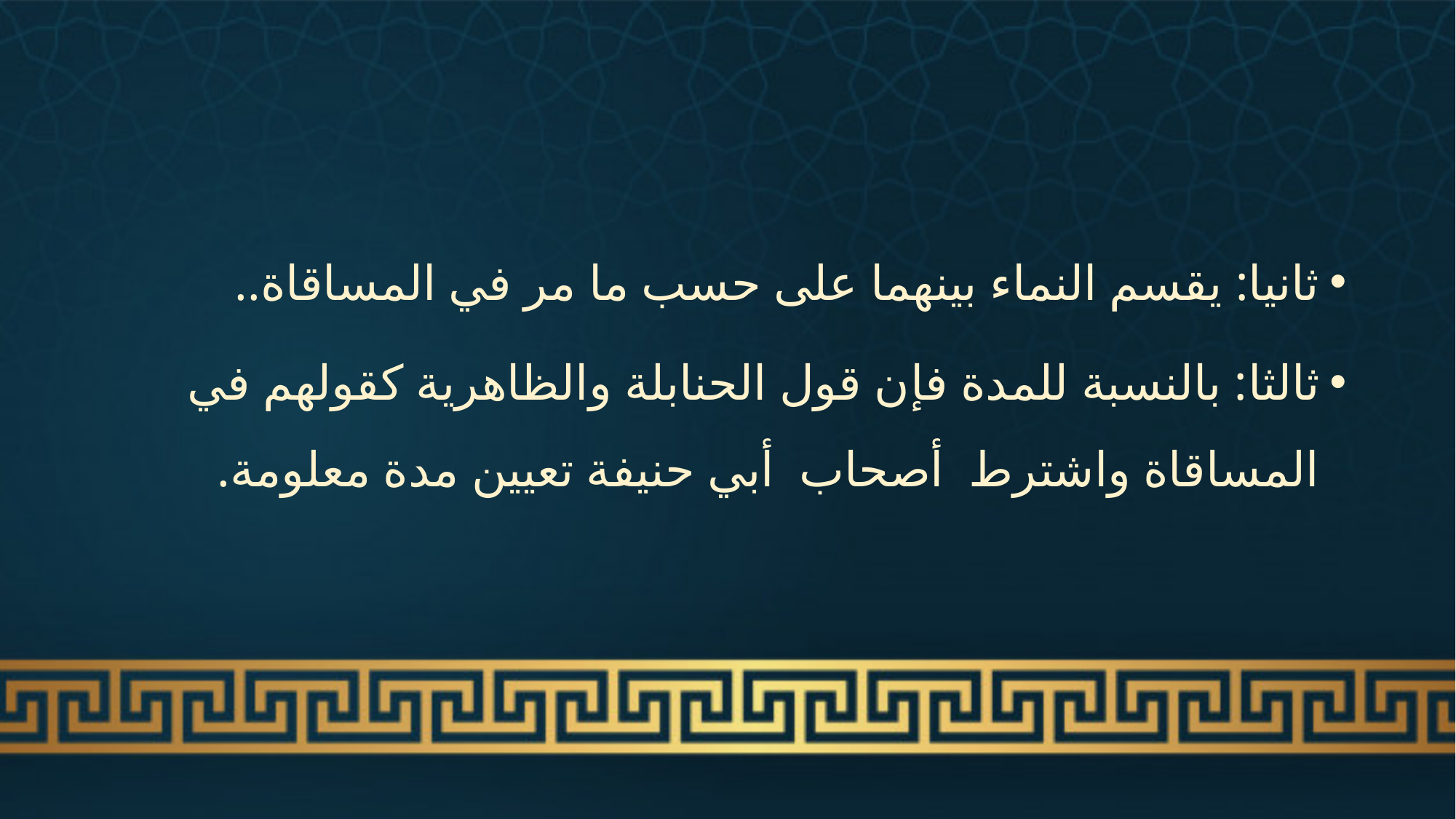

#
ثانيا: يقسم النماء بينهما على حسب ما مر في المساقاة..
ثالثا: بالنسبة للمدة فإن قول الحنابلة والظاهرية كقولهم في المساقاة واشترط  أصحاب  أبي حنيفة تعيين مدة معلومة.